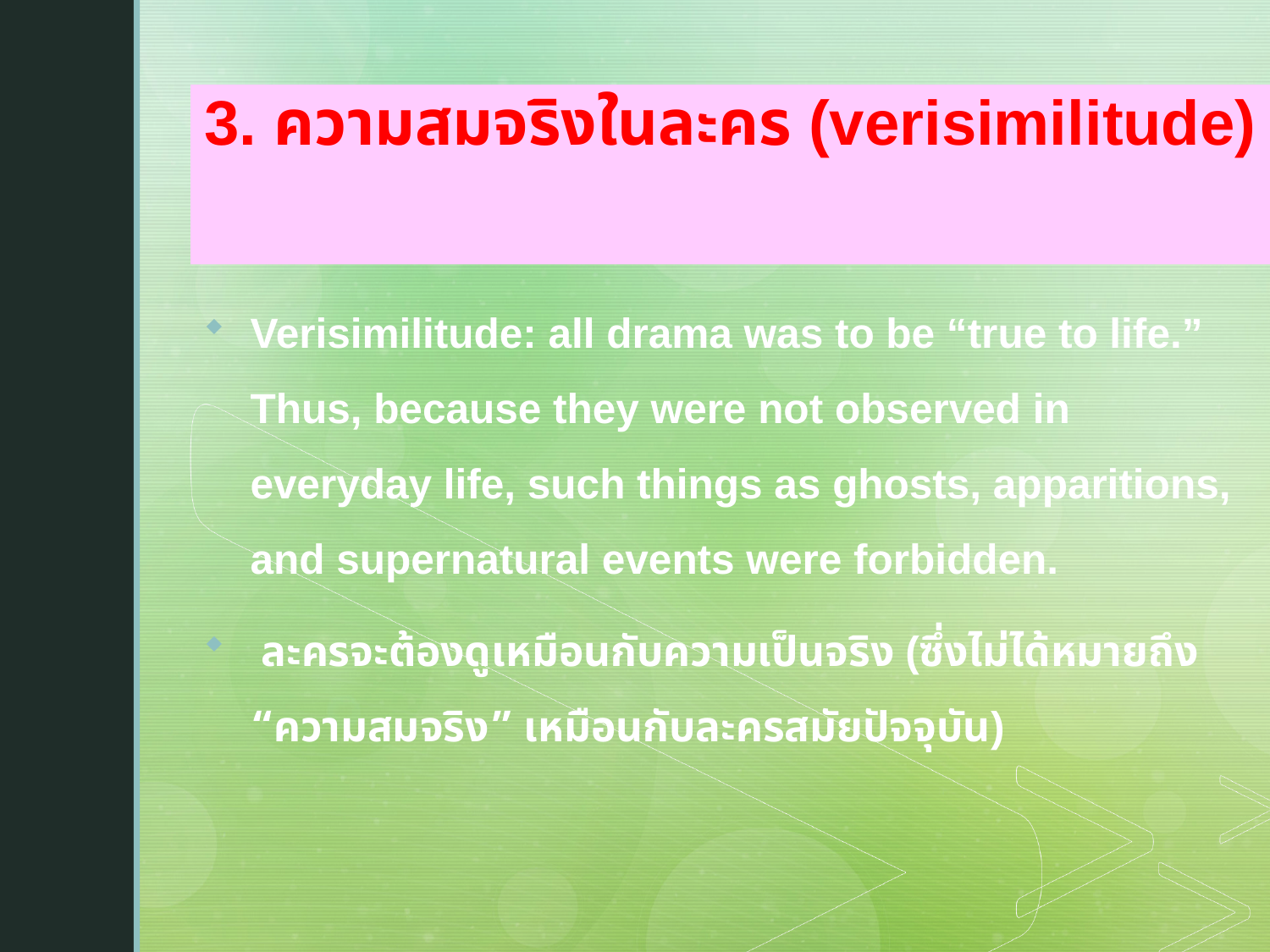

3. ความสมจริงในละคร (verisimilitude)
Verisimilitude: all drama was to be “true to life.” Thus, because they were not observed in everyday life, such things as ghosts, apparitions, and supernatural events were forbidden.
 ละครจะต้องดูเหมือนกับความเป็นจริง (ซึ่งไม่ได้หมายถึง “ความสมจริง” เหมือนกับละครสมัยปัจจุบัน)